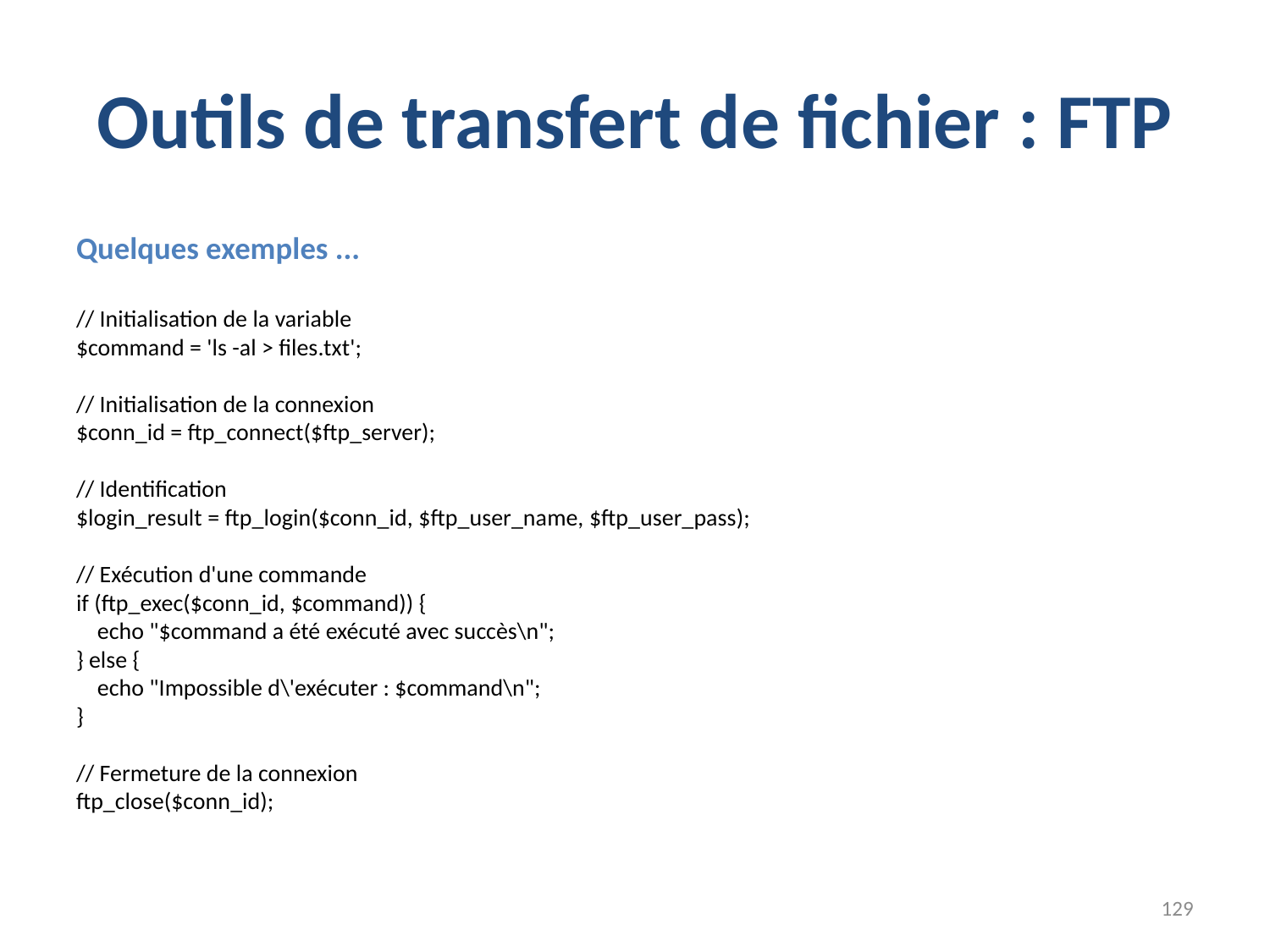

# Outils de transfert de fichier : FTP
Quelques exemples ...

// Initialisation de la variable
$command = 'ls -al > files.txt';
// Initialisation de la connexion
$conn_id = ftp_connect($ftp_server);
// Identification
$login_result = ftp_login($conn_id, $ftp_user_name, $ftp_user_pass);
// Exécution d'une commande
if (ftp_exec($conn_id, $command)) {
    echo "$command a été exécuté avec succès\n";
} else {
    echo "Impossible d\'exécuter : $command\n";
}
// Fermeture de la connexion
ftp_close($conn_id);
129